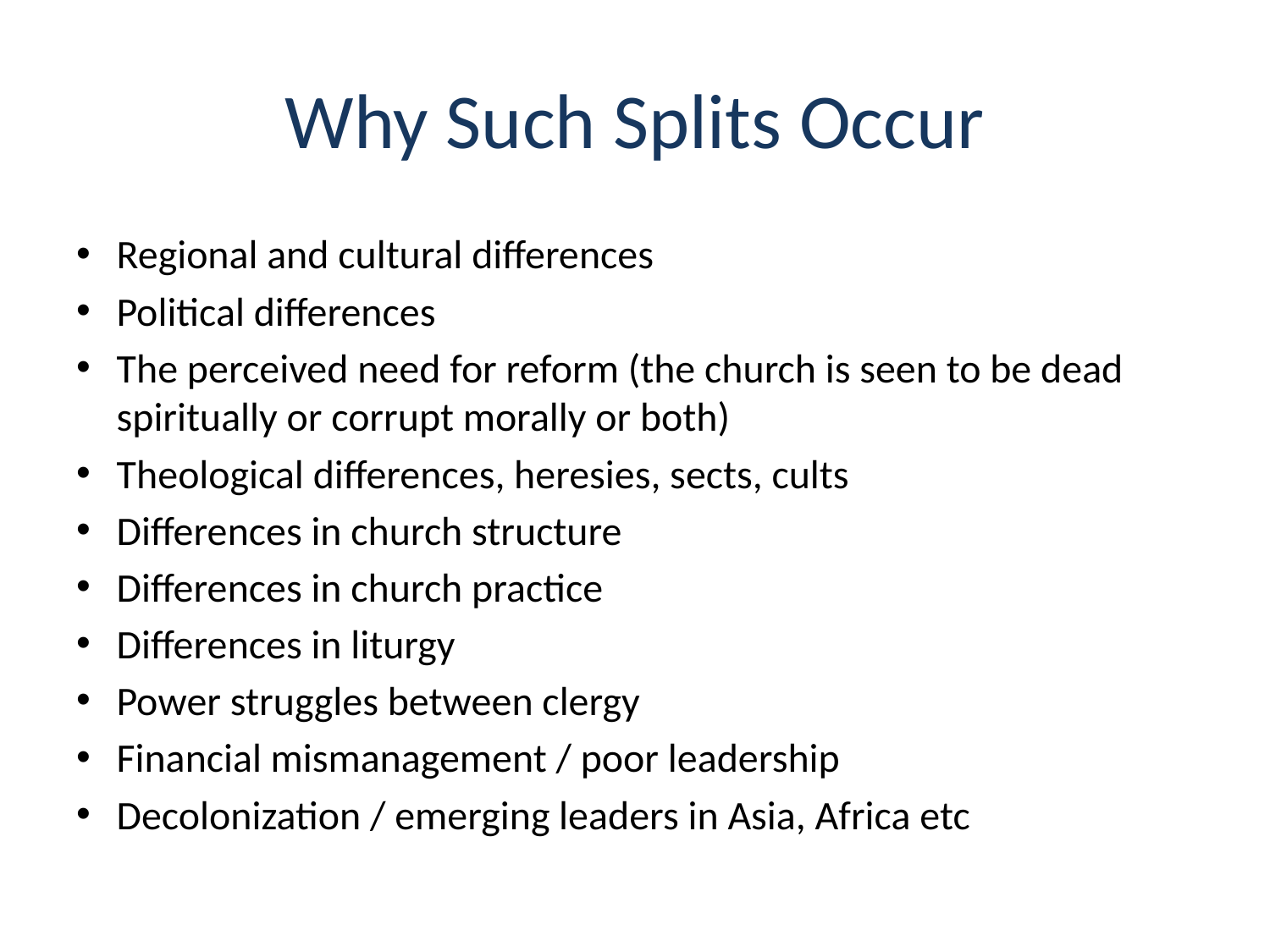

# Why Such Splits Occur
Regional and cultural differences
Political differences
The perceived need for reform (the church is seen to be dead spiritually or corrupt morally or both)
Theological differences, heresies, sects, cults
Differences in church structure
Differences in church practice
Differences in liturgy
Power struggles between clergy
Financial mismanagement / poor leadership
Decolonization / emerging leaders in Asia, Africa etc